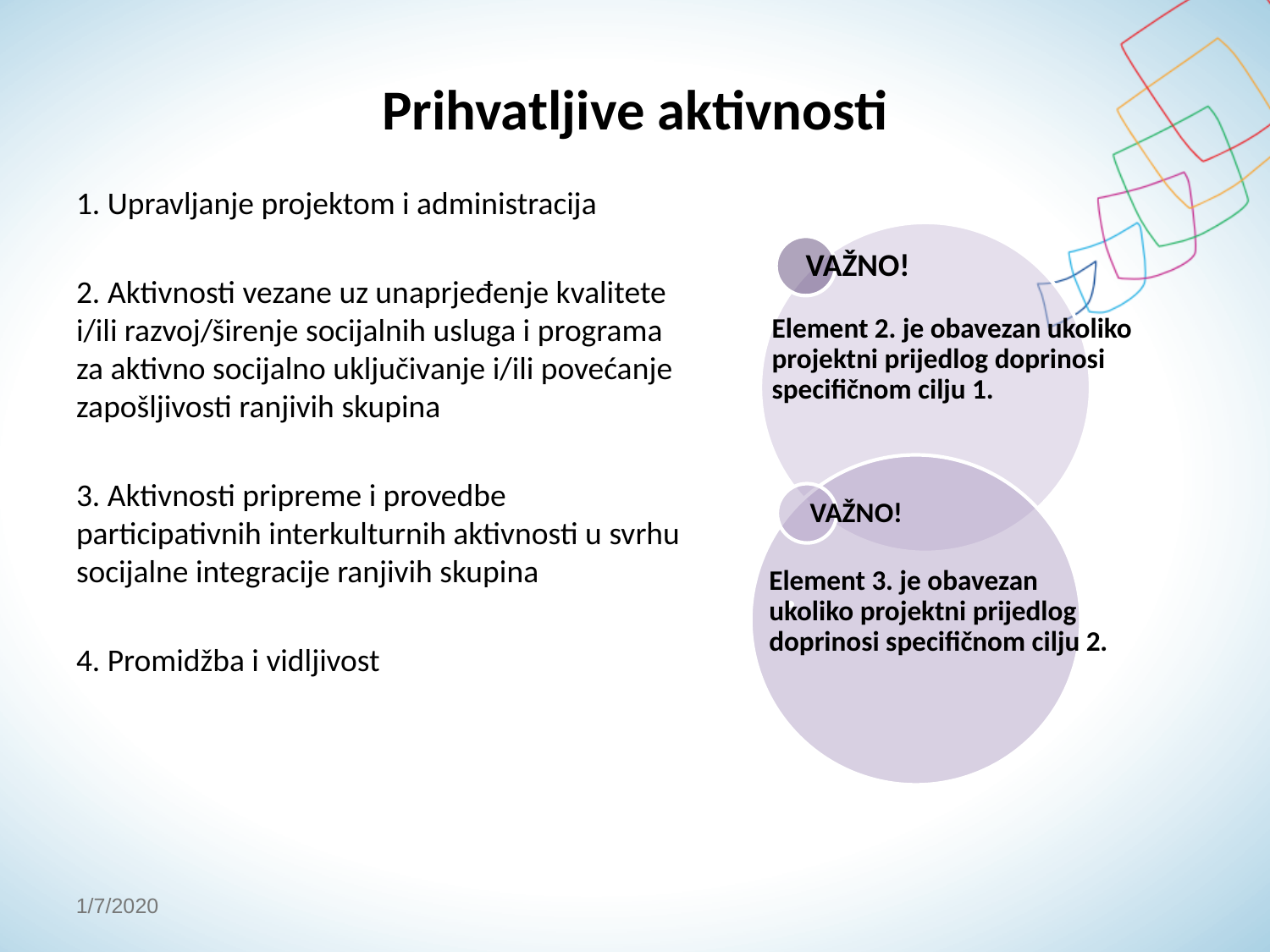

# Prihvatljive aktivnosti
1. Upravljanje projektom i administracija

2. Aktivnosti vezane uz unaprjeđenje kvalitete i/ili razvoj/širenje socijalnih usluga i programa za aktivno socijalno uključivanje i/ili povećanje zapošljivosti ranjivih skupina

3. Aktivnosti pripreme i provedbe participativnih interkulturnih aktivnosti u svrhu socijalne integracije ranjivih skupina

4. Promidžba i vidljivost

VAŽNO!
Element 2. je obavezan ukoliko projektni prijedlog doprinosi specifičnom cilju 1.
VAŽNO!

Element 3. je obavezan ukoliko projektni prijedlog doprinosi specifičnom cilju 2.